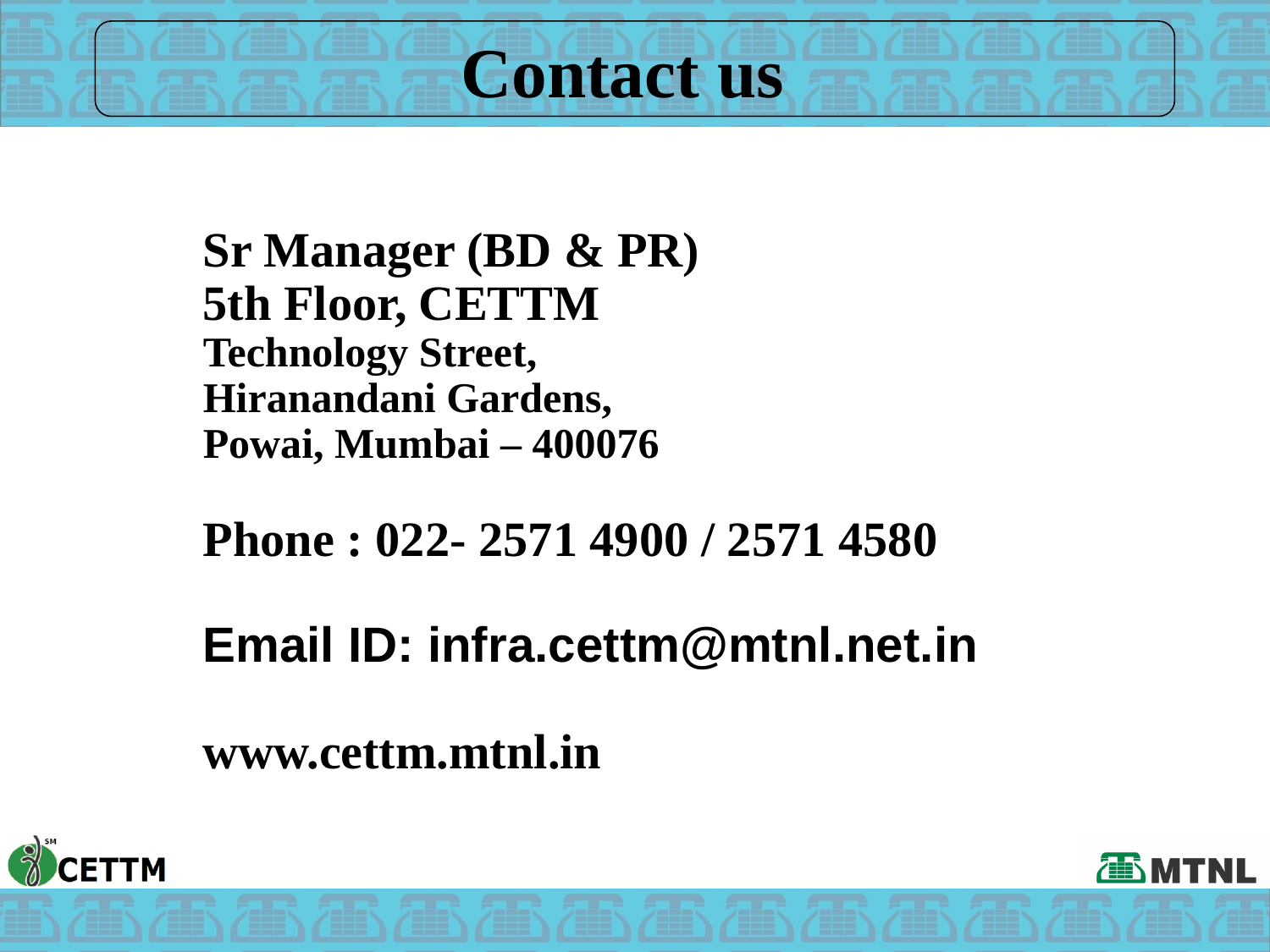

Contact us

Sr Manager (BD & PR)
5th Floor, CETTM
Technology Street,
Hiranandani Gardens,
Powai, Mumbai – 400076

Phone : 022- 2571 4900 / 2571 4580

Email ID: infra.cettm@mtnl.net.in

www.cettm.mtnl.in